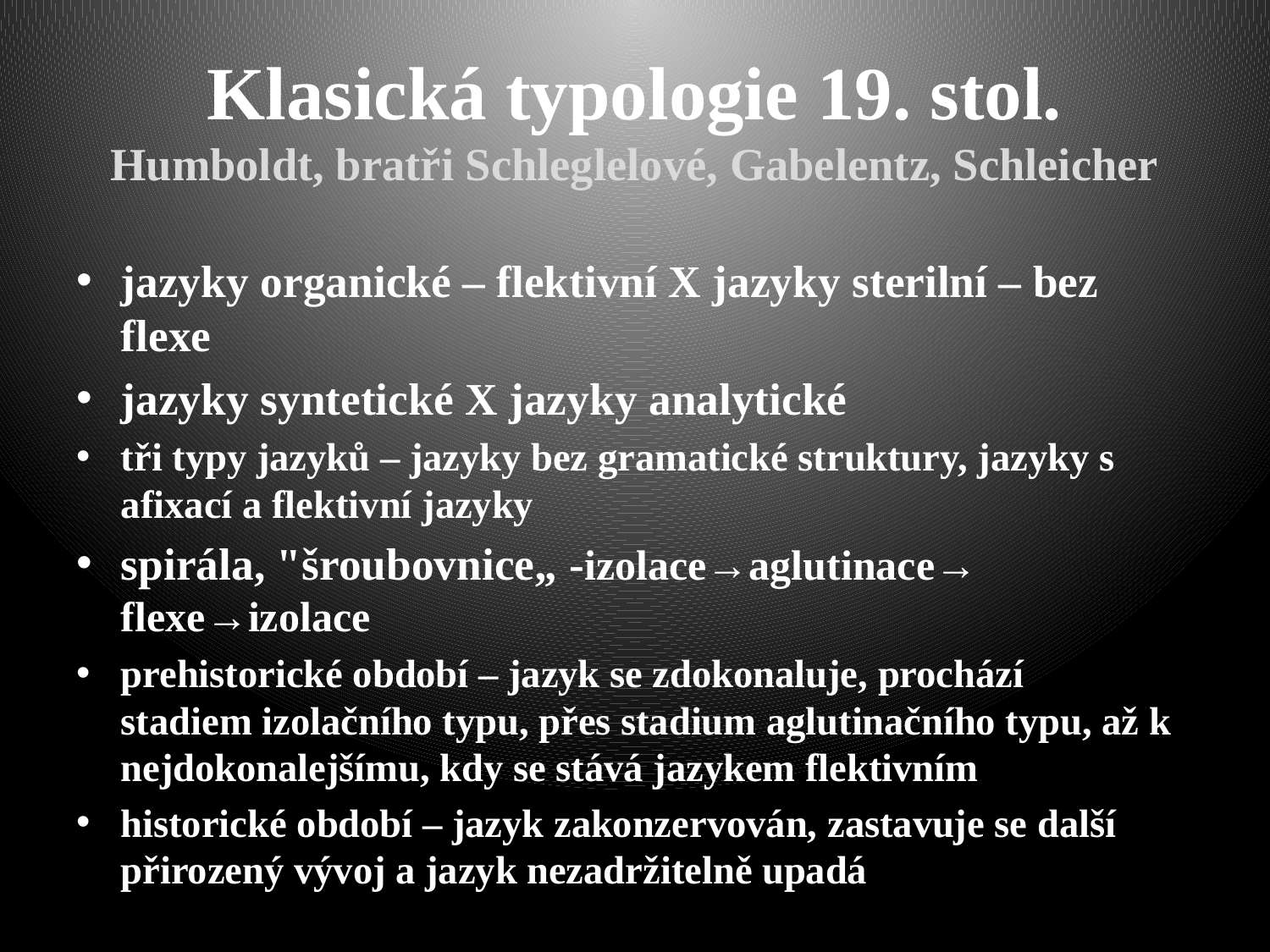

# Klasická typologie 19. stol. Humboldt, bratři Schleglelové, Gabelentz, Schleicher
jazyky organické – flektivní X jazyky sterilní – bez flexe
jazyky syntetické X jazyky analytické
tři typy jazyků – jazyky bez gramatické struktury, jazyky s afixací a flektivní jazyky
spirála, "šroubovnice„ -izolace→aglutinace→ flexe→izolace
prehistorické období – jazyk se zdokonaluje, prochází stadiem izolačního typu, přes stadium aglutinačního typu, až k nejdokonalejšímu, kdy se stává jazykem flektivním
historické období – jazyk zakonzervován, zastavuje se další přirozený vývoj a jazyk nezadržitelně upadá